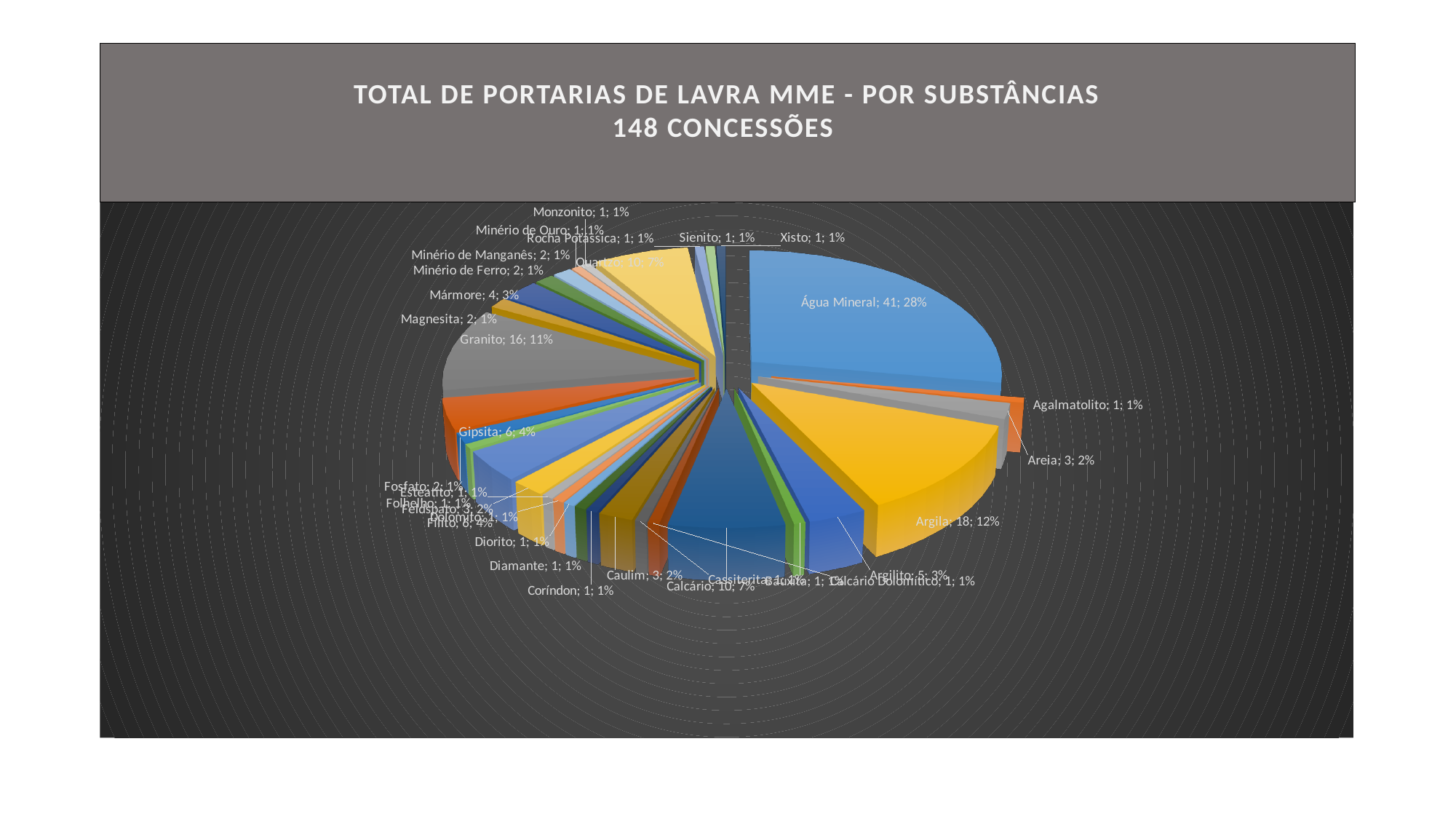

TOTAL DE PORTARIAS DE LAVRA MME - POR SUBSTÂNCIAS
148 CONCESSÕES
#

[unsupported chart]